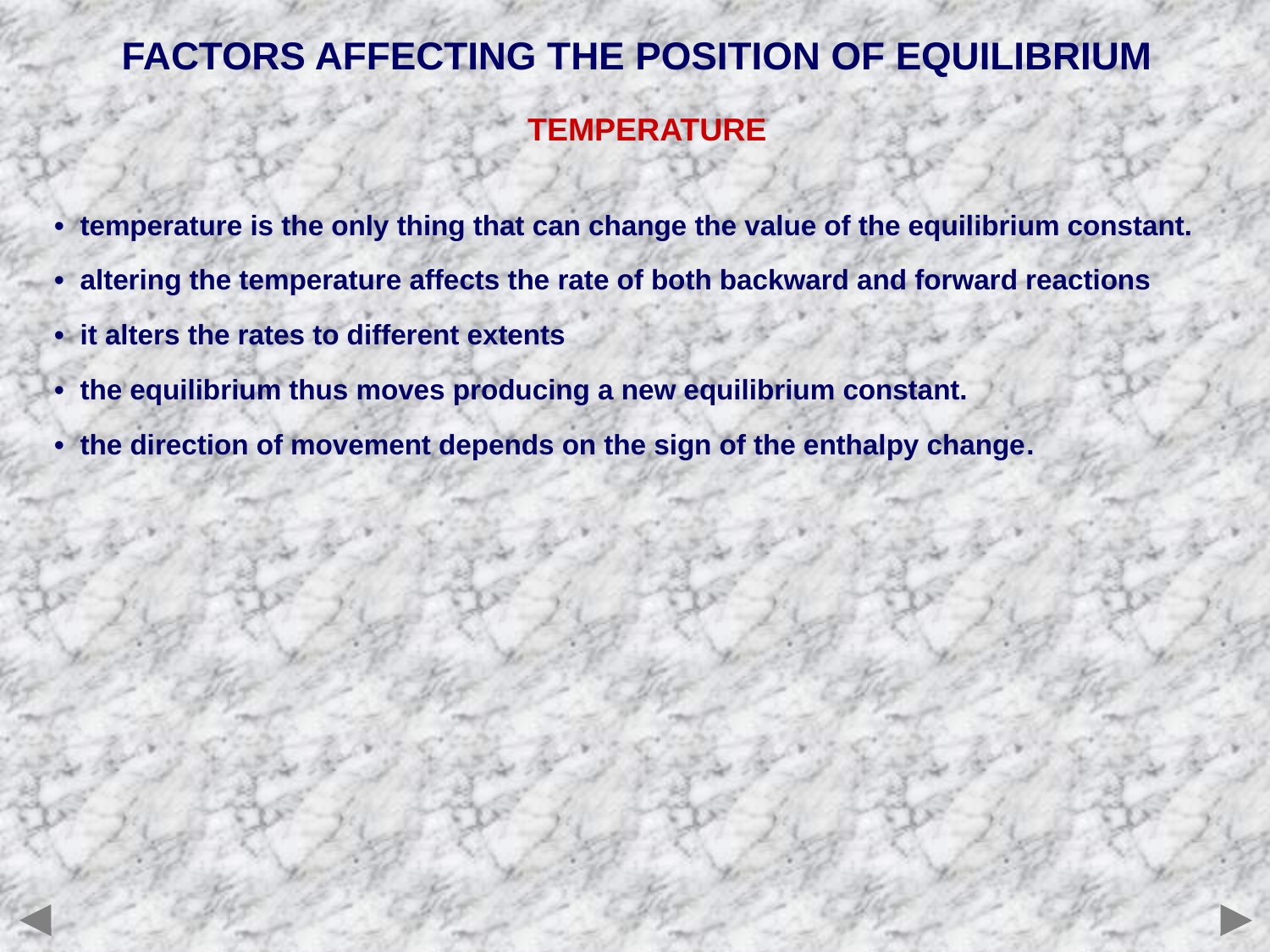

FACTORS AFFECTING THE POSITION OF EQUILIBRIUM
TEMPERATURE

•  temperature is the only thing that can change the value of the equilibrium constant.
•  altering the temperature affects the rate of both backward and forward reactions
•  it alters the rates to different extents
•  the equilibrium thus moves producing a new equilibrium constant.
•  the direction of movement depends on the sign of the enthalpy change.